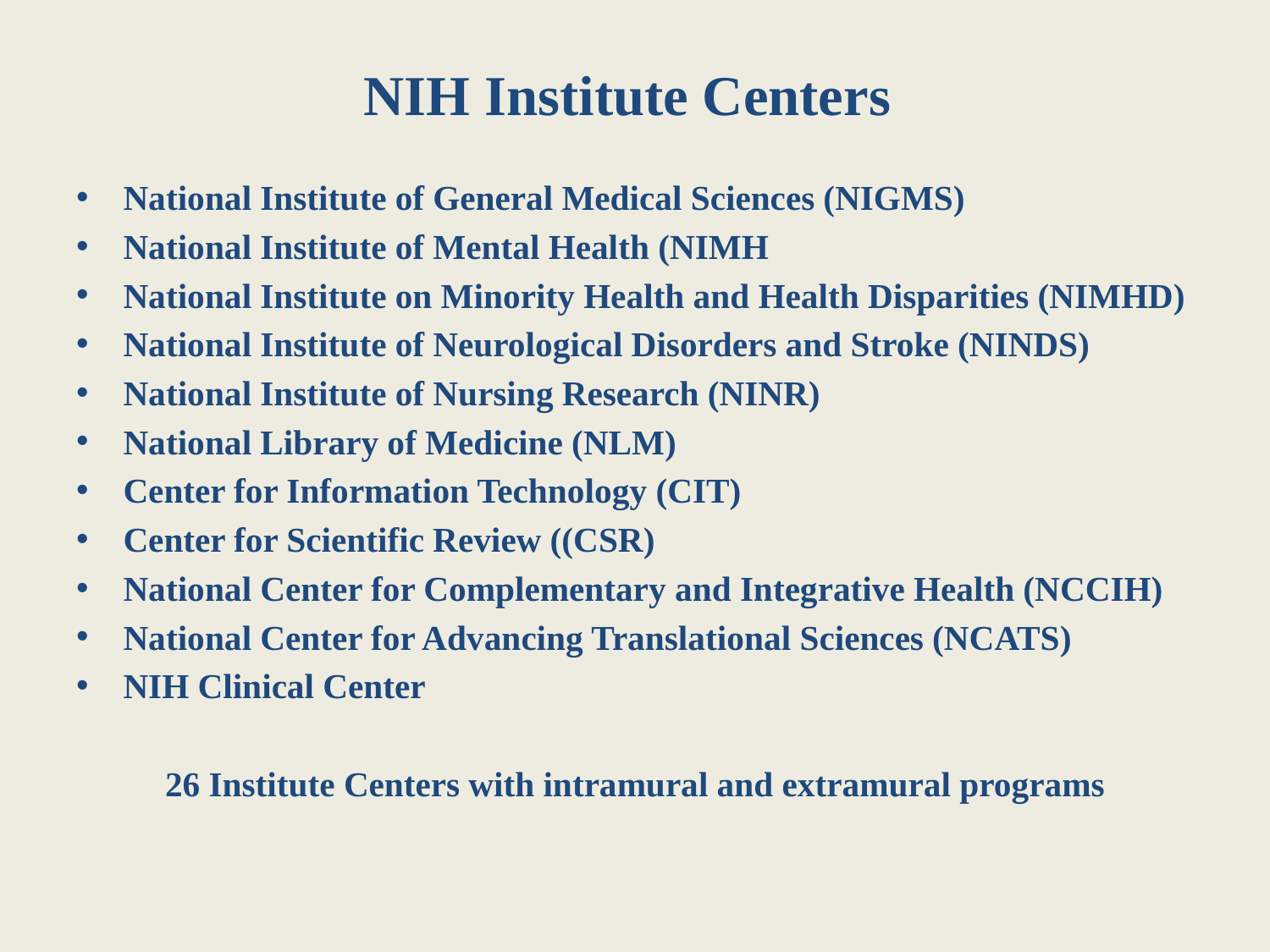

# NIH Institute Centers
National Institute of General Medical Sciences (NIGMS)
National Institute of Mental Health (NIMH
National Institute on Minority Health and Health Disparities (NIMHD)
National Institute of Neurological Disorders and Stroke (NINDS)
National Institute of Nursing Research (NINR)
National Library of Medicine (NLM)
Center for Information Technology (CIT)
Center for Scientific Review ((CSR)
National Center for Complementary and Integrative Health (NCCIH)
National Center for Advancing Translational Sciences (NCATS)
NIH Clinical Center

26 Institute Centers with intramural and extramural programs